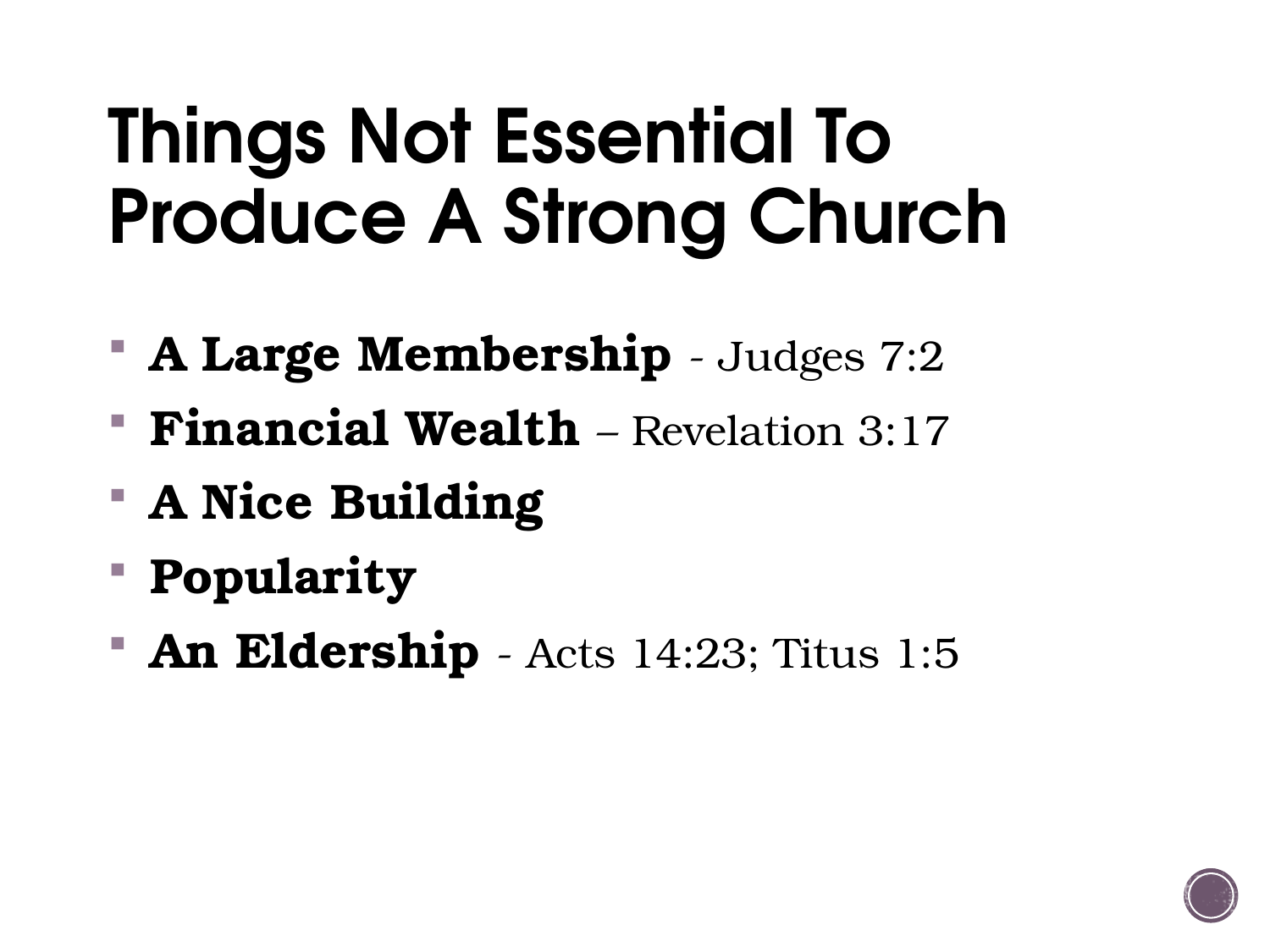

# Things Not Essential To Produce A Strong Church
 A Large Membership - Judges 7:2
 Financial Wealth – Revelation 3:17
 A Nice Building
 Popularity
 An Eldership - Acts 14:23; Titus 1:5